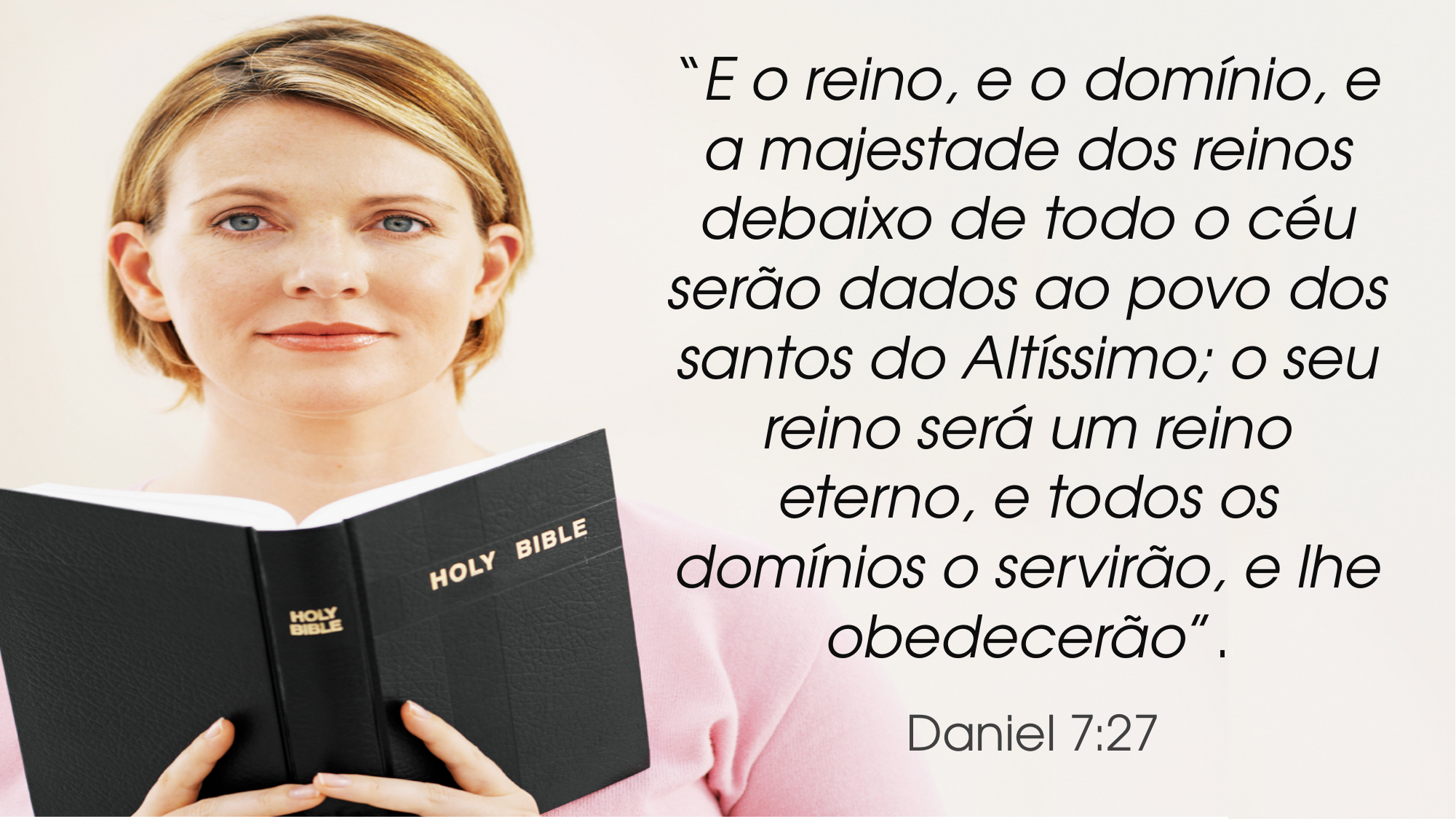

“E o reino, e o domínio, e a majestade dos reinos debaixo de todo o céu serão dados ao povo dos santos do Altíssimo; o seu reino será um reino eterno, e todos os domínios o servirão, e lhe obedecerão”.
Daniel 7:27